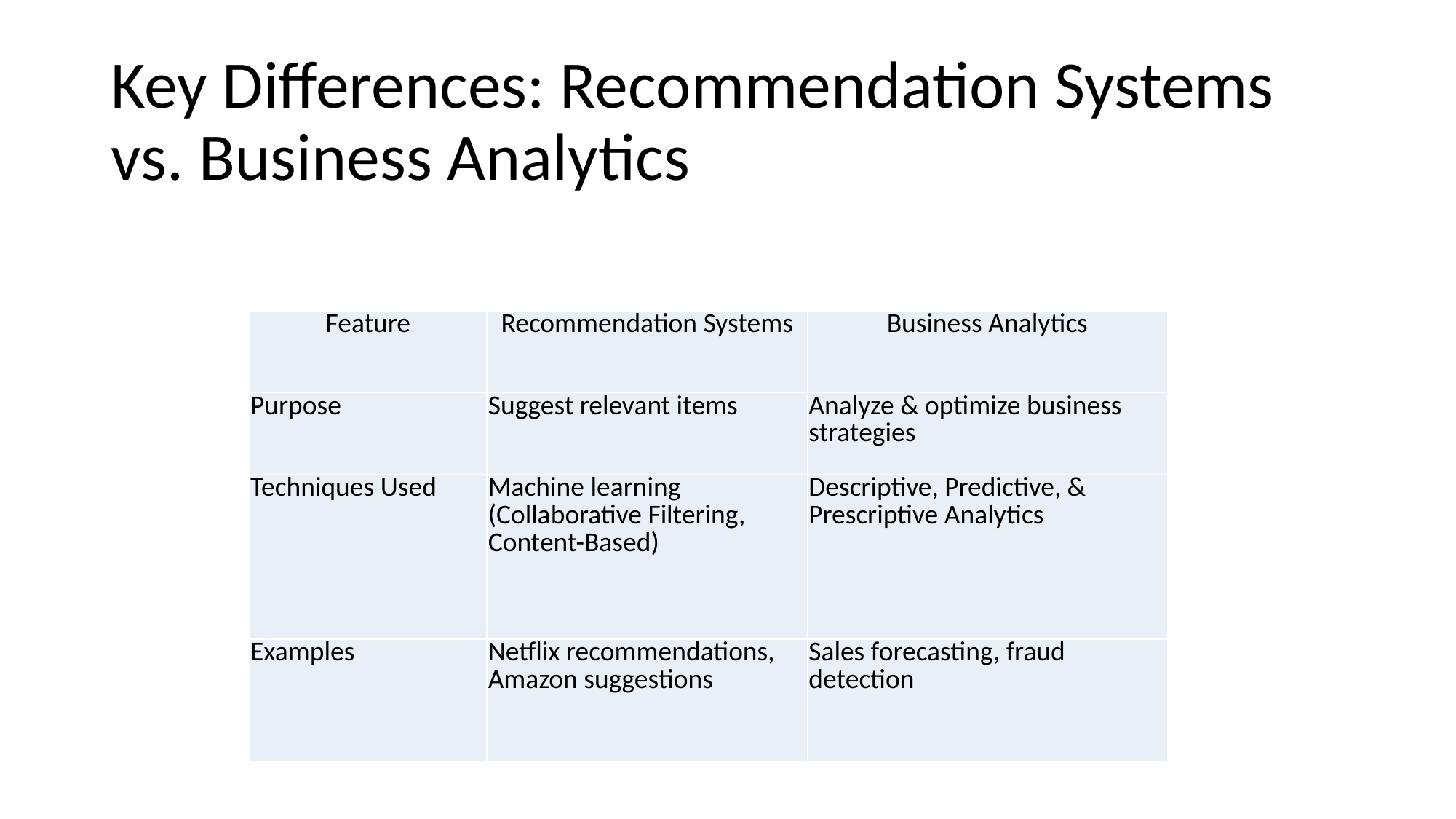

# Key Differences: Recommendation Systems vs. Business Analytics
| Feature | Recommendation Systems | Business Analytics |
| --- | --- | --- |
| Purpose | Suggest relevant items | Analyze & optimize business strategies |
| Techniques Used | Machine learning (Collaborative Filtering, Content-Based) | Descriptive, Predictive, & Prescriptive Analytics |
| Examples | Netflix recommendations, Amazon suggestions | Sales forecasting, fraud detection |